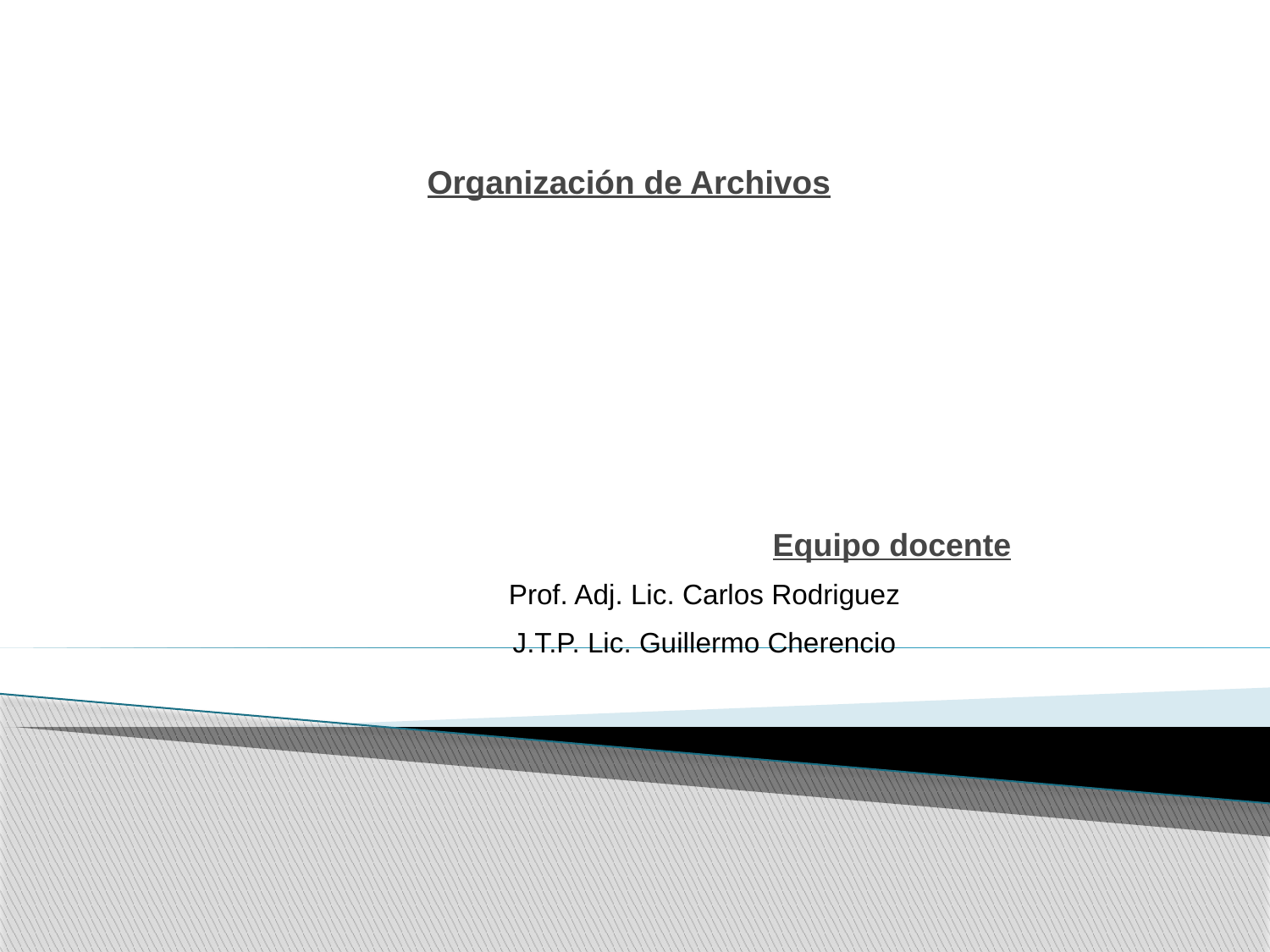

# Organización de Archivos
Equipo docente
Prof. Adj. Lic. Carlos Rodriguez
J.T.P. Lic. Guillermo Cherencio